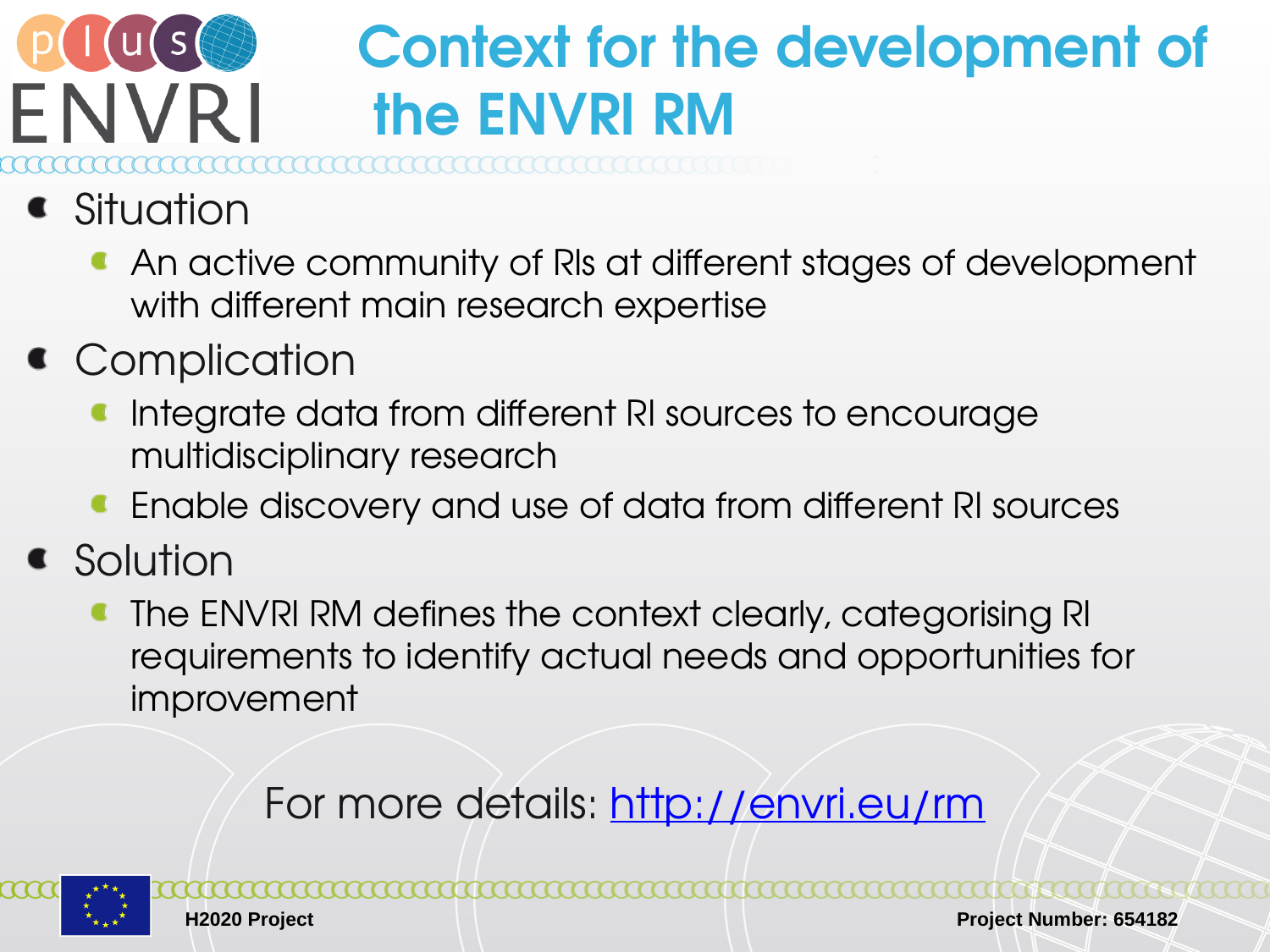

# Context for the development of  the ENVRI RM
Situation
An active community of RIs at different stages of development with different main research expertise
Complication
Integrate data from different RI sources to encourage multidisciplinary research
Enable discovery and use of data from different RI sources
Solution
The ENVRI RM defines the context clearly, categorising RI requirements to identify actual needs and opportunities for improvement

For more details: http://envri.eu/rm